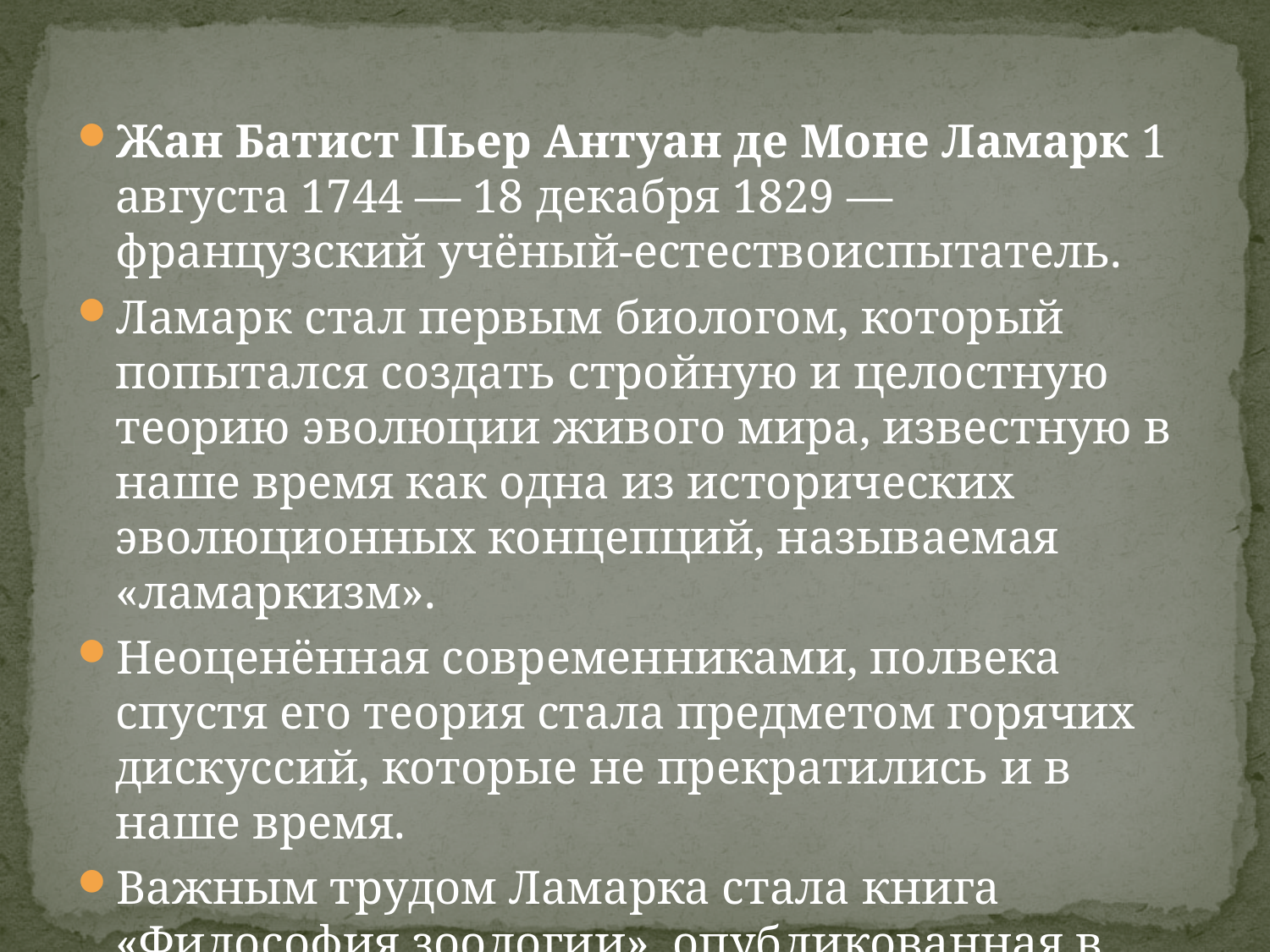

Жан Батист Пьер Антуан де Моне Ламарк 1 августа 1744 — 18 декабря 1829 — французский учёный-естествоиспытатель.
Ламарк стал первым биологом, который попытался создать стройную и целостную теорию эволюции живого мира, известную в наше время как одна из исторических эволюционных концепций, называемая «ламаркизм».
Неоценённая современниками, полвека спустя его теория стала предметом горячих дискуссий, которые не прекратились и в наше время.
Важным трудом Ламарка стала книга «Философия зоологии», опубликованная в 1809 году.